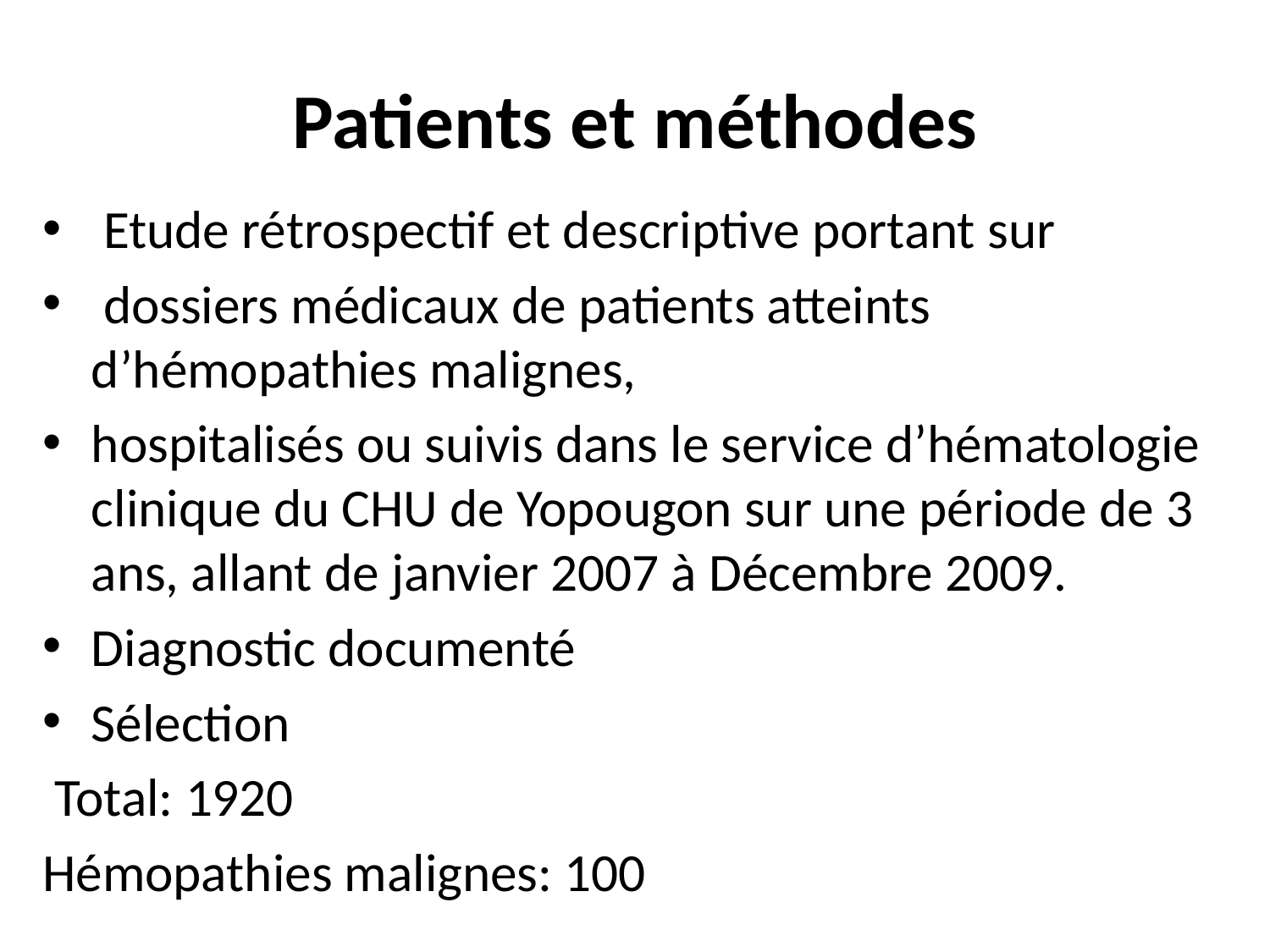

# Patients et méthodes
 Etude rétrospectif et descriptive portant sur
 dossiers médicaux de patients atteints d’hémopathies malignes,
hospitalisés ou suivis dans le service d’hématologie clinique du CHU de Yopougon sur une période de 3 ans, allant de janvier 2007 à Décembre 2009.
Diagnostic documenté
Sélection
 Total: 1920
Hémopathies malignes: 100